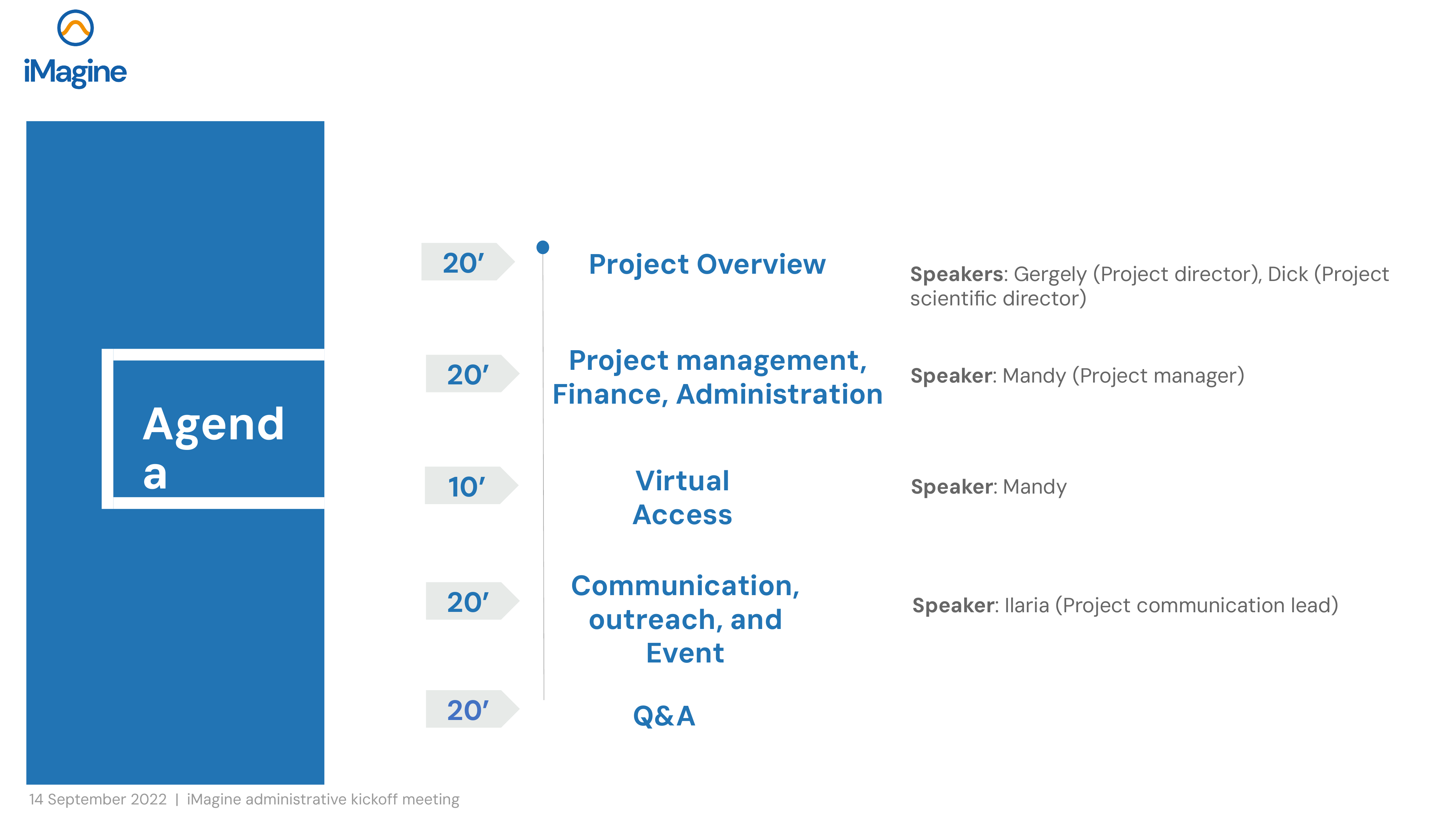

Project Overview

20’
Speakers: Gergely (Project director), Dick (Project scientific director)
Project management, Finance, Administration

20’
Speaker: Mandy (Project manager)
# Agenda

Virtual Access
Speaker: Mandy
10’

Communication, outreach, and Event
20’
Speaker: Ilaria (Project communication lead)
20’
Q&A